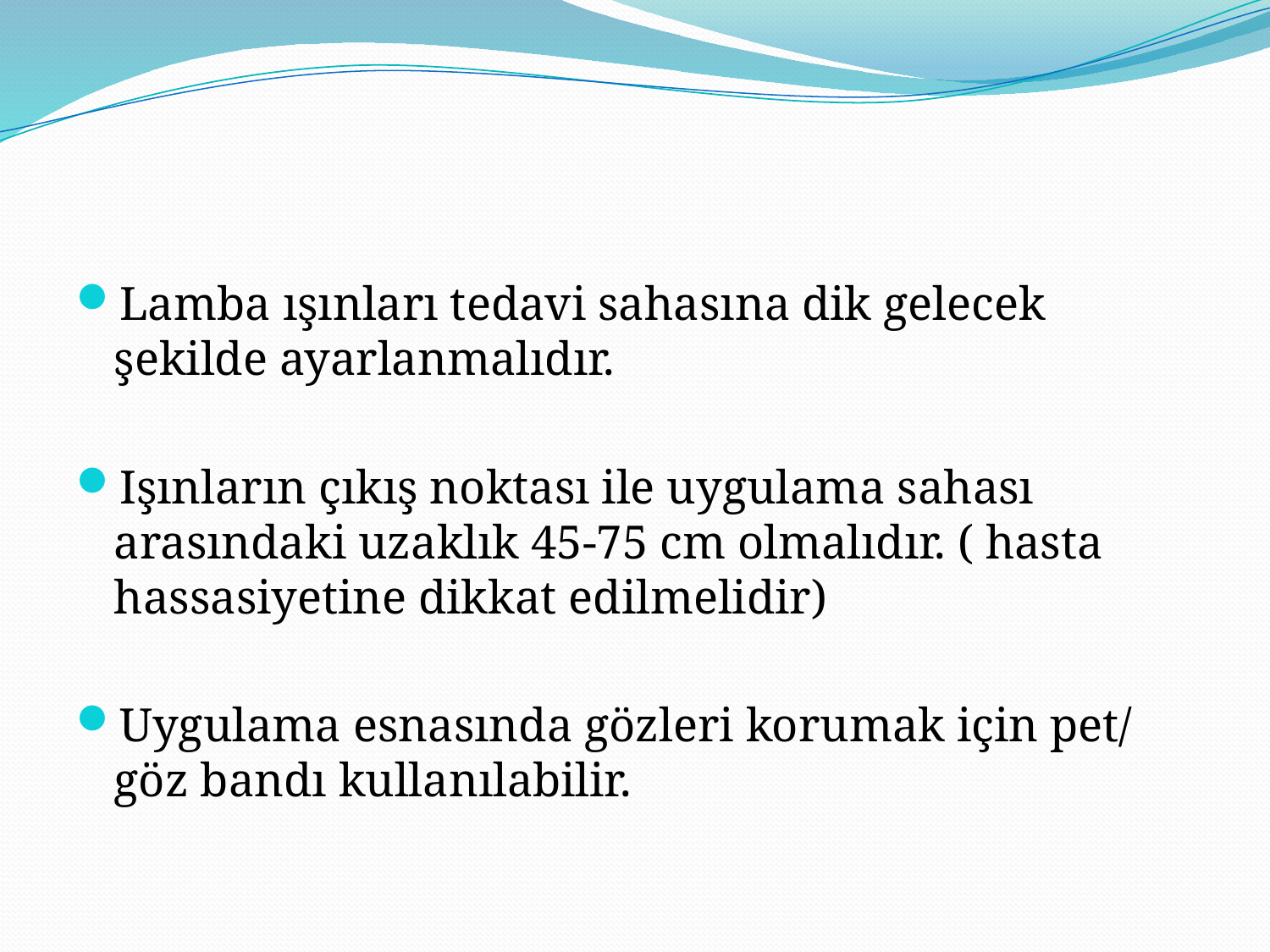

#
Lamba ışınları tedavi sahasına dik gelecek şekilde ayarlanmalıdır.

Işınların çıkış noktası ile uygulama sahası arasındaki uzaklık 45-75 cm olmalıdır. ( hasta hassasiyetine dikkat edilmelidir)

Uygulama esnasında gözleri korumak için pet/ göz bandı kullanılabilir.